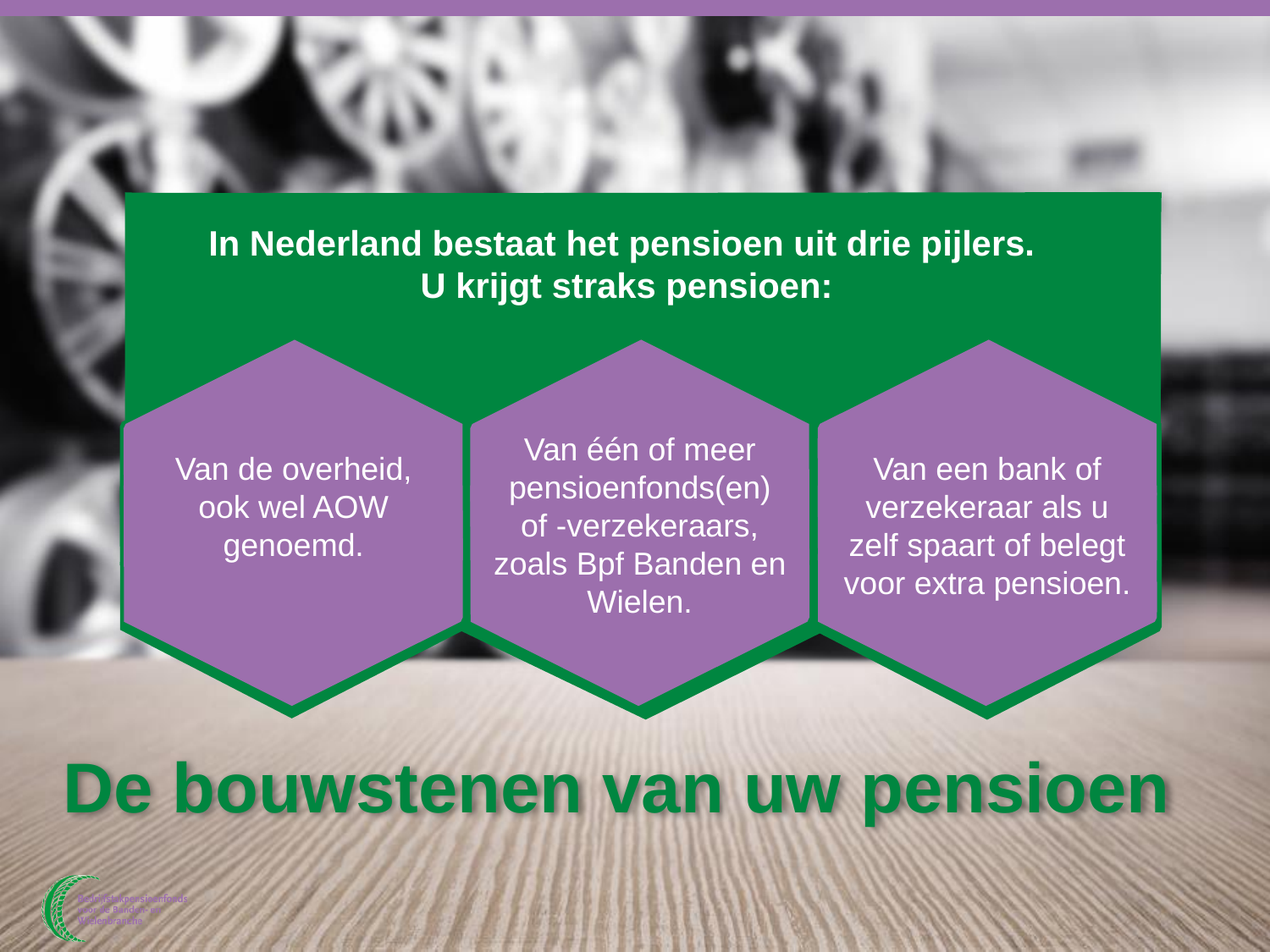

In Nederland bestaat het pensioen uit drie pijlers.
U krijgt straks pensioen:

Van één of meer pensioenfonds(en) of -verzekeraars, zoals Bpf Banden en Wielen.
Van een bank of verzekeraar als u zelf spaart of belegt voor extra pensioen.
Van de overheid, ook wel AOW genoemd.
De bouwstenen van uw pensioen